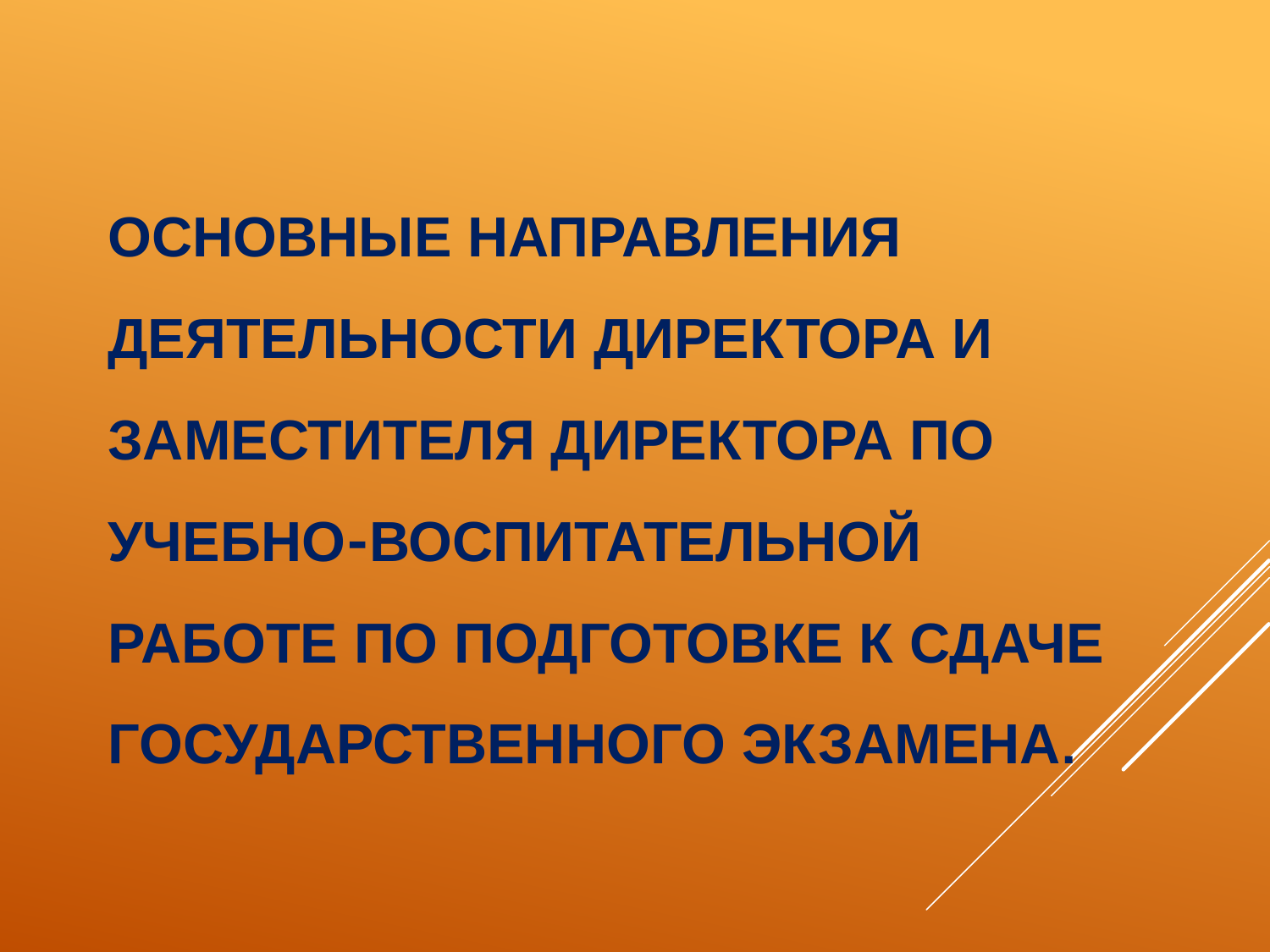

Основные направления деятельности директора и заместителя директора по учебно-воспитательной работе по подготовке к сдаче  государственного экзамена.